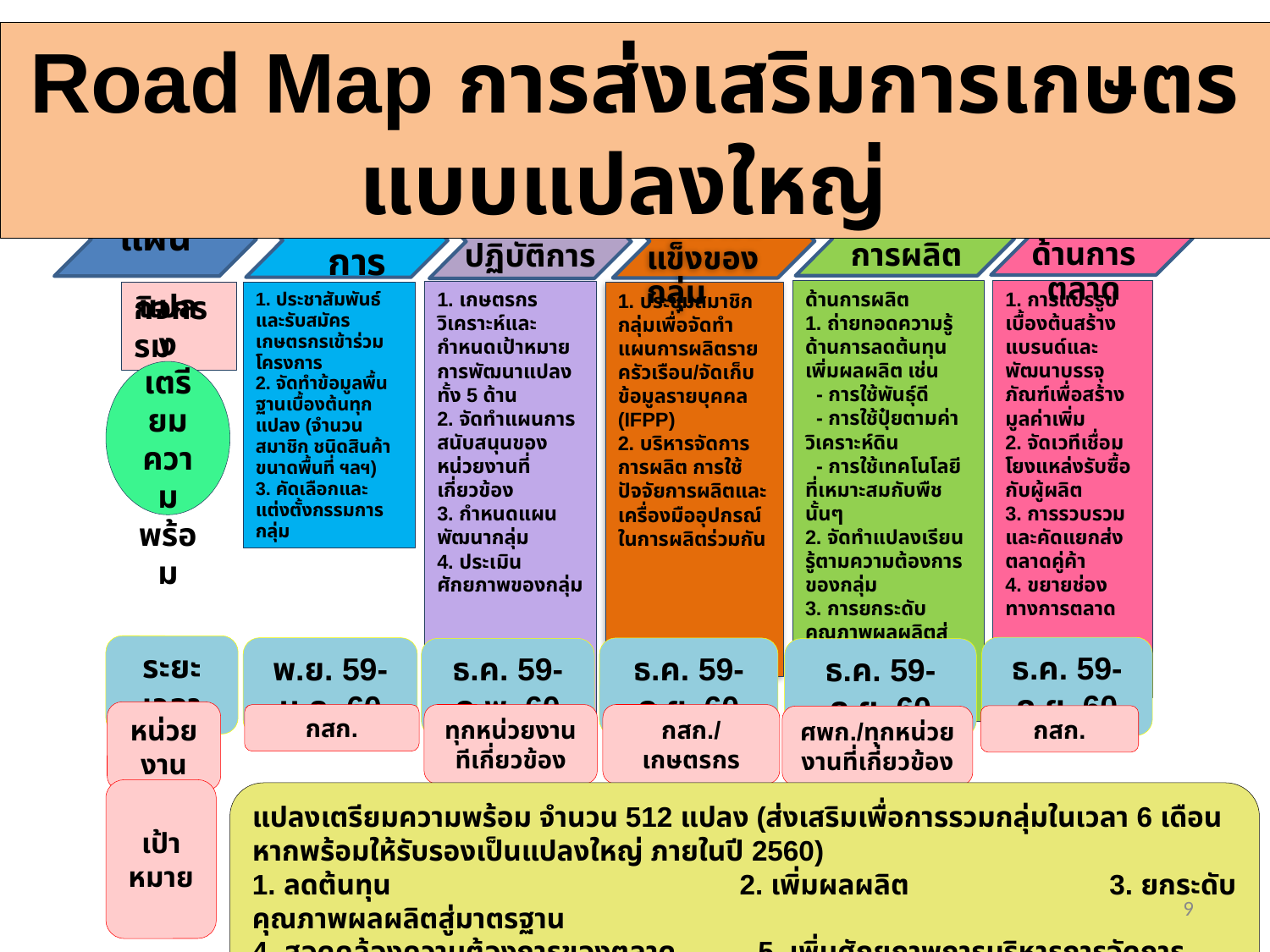

Road Map การส่งเสริมการเกษตรแบบแปลงใหญ่
-

1. เตรียมการ
5. การพัฒนา   ด้านการตลาด
แผน
4. การพัฒนา
การผลิต
2. จัดทำแผนปฏิบัติการ
3. การสร้างความเข้มแข็งของกลุ่ม
ด้านการผลิต
1. ถ่ายทอดความรู้ด้านการลดต้นทุนเพิ่มผลผลิต เช่น
  - การใช้พันธุ์ดี
  - การใช้ปุ๋ยตามค่าวิเคราะห์ดิน
  - การใช้เทคโนโลยีที่เหมาะสมกับพืชนั้นๆ
2. จัดทำแปลงเรียนรู้ตามความต้องการของกลุ่ม
3. การยกระดับคุณภาพผลผลิตสู่มาตรฐานด้านต่างๆ
   - GAP/เกษตรอินทรีย์/RSPO/อื่นๆ
1. การแปรรูปเบื้องต้นสร้างแบรนด์และพัฒนาบรรจุภัณฑ์เพื่อสร้างมูลค่าเพิ่ม
2. จัดเวทีเชื่อมโยงแหล่งรับซื้อกับผู้ผลิต
3. การรวบรวมและคัดแยกส่งตลาดคู่ค้า
4. ขยายช่องทางการตลาด

1. เกษตรกรวิเคราะห์และกำหนดเป้าหมายการพัฒนาแปลงทั้ง 5 ด้าน
2. จัดทำแผนการสนับสนุนของหน่วยงานที่เกี่ยวข้อง
3. กำหนดแผนพัฒนากลุ่ม
4. ประเมินศักยภาพของกลุ่ม

กิจกรรม
1. ประชาสัมพันธ์และรับสมัครเกษตรกรเข้าร่วมโครงการ
2. จัดทำข้อมูลพื้นฐานเบื้องต้นทุกแปลง (จำนวนสมาชิก ชนิดสินค้า ขนาดพื้นที่ ฯลฯ)
3. คัดเลือกและแต่งตั้งกรรมการกลุ่ม
1. ประชุมสมาชิกกลุ่มเพื่อจัดทำแผนการผลิตรายครัวเรือน/จัดเก็บข้อมูลรายบุคคล (IFPP)
2. บริหารจัดการการผลิต การใช้ปัจจัยการผลิตและเครื่องมืออุปกรณ์ในการผลิตร่วมกัน

แปลงเตรียมความพร้อม
ระยะเวลา
ธ.ค. 59- ก.ย. 60
พ.ย. 59-ม.ค. 60
ธ.ค. 59- ก.ย. 60
ธ.ค. 59-ก.พ. 60
ธ.ค. 59-ก.ย. 60
หน่วยงาน
กสก.
ทุกหน่วยงานทีเกี่ยวข้อง
กสก./เกษตรกร
กสก.
ศพก./ทุกหน่วยงานที่เกี่ยวข้อง
แปลงเตรียมความพร้อม จำนวน 512 แปลง (ส่งเสริมเพื่อการรวมกลุ่มในเวลา 6 เดือน หากพร้อมให้รับรองเป็นแปลงใหญ่ ภายในปี 2560)
1. ลดต้นทุน                                               2. เพิ่มผลผลิต                           3. ยกระดับคุณภาพผลผลิตสู่มาตรฐาน
4. สอดคล้องความต้องการของตลาด           5. เพิ่มศักยภาพการบริหารการจัดการ

เป้าหมาย

9